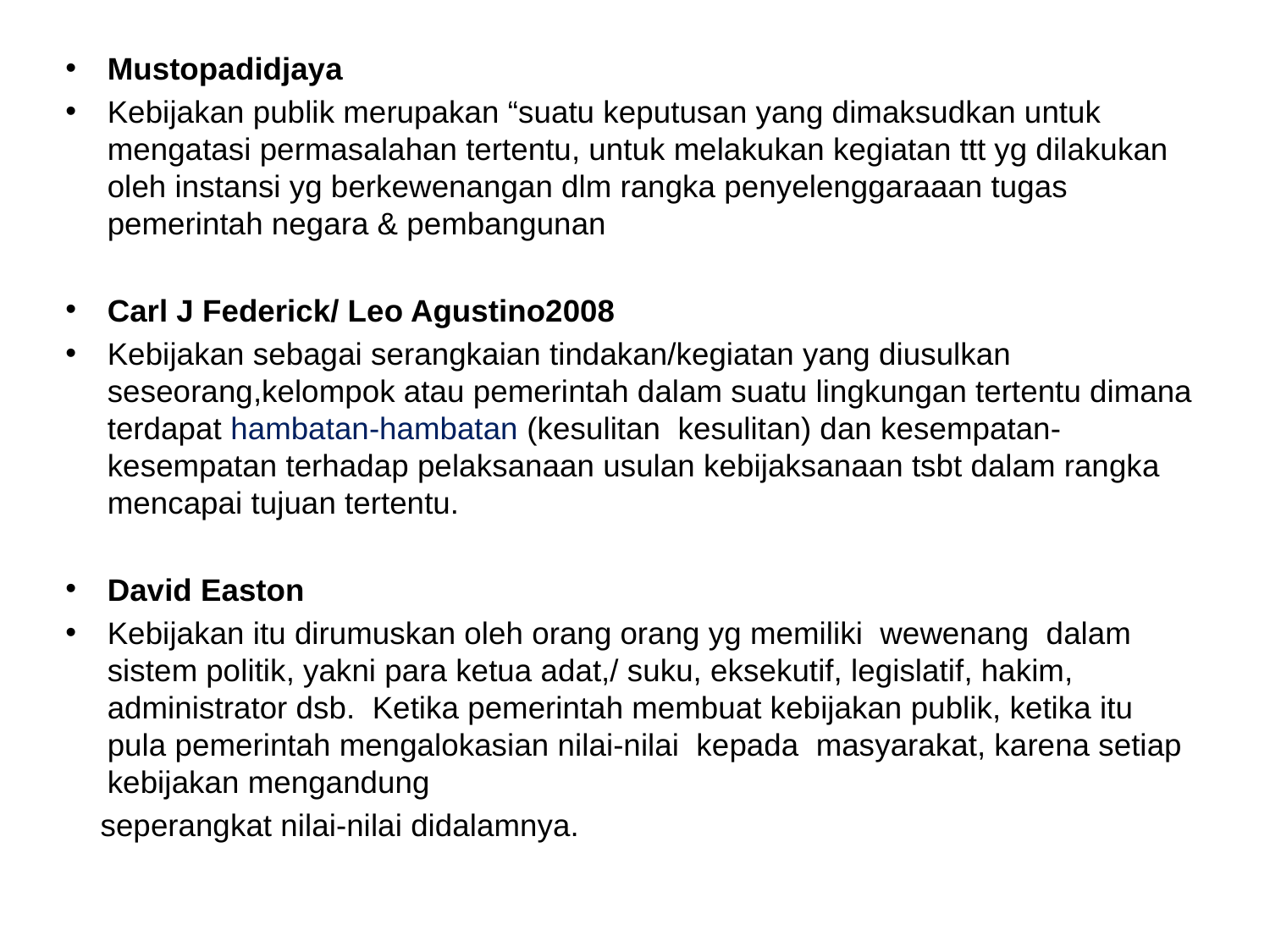

Mustopadidjaya
Kebijakan publik merupakan “suatu keputusan yang dimaksudkan untuk mengatasi permasalahan tertentu, untuk melakukan kegiatan ttt yg dilakukan oleh instansi yg berkewenangan dlm rangka penyelenggaraaan tugas pemerintah negara & pembangunan

Carl J Federick/ Leo Agustino2008
Kebijakan sebagai serangkaian tindakan/kegiatan yang diusulkan seseorang,kelompok atau pemerintah dalam suatu lingkungan tertentu dimana terdapat hambatan-hambatan (kesulitan  kesulitan) dan kesempatan-kesempatan terhadap pelaksanaan usulan kebijaksanaan tsbt dalam rangka mencapai tujuan tertentu.

David Easton
Kebijakan itu dirumuskan oleh orang orang yg memiliki  wewenang  dalam sistem politik, yakni para ketua adat,/ suku, eksekutif, legislatif, hakim, administrator dsb.  Ketika pemerintah membuat kebijakan publik, ketika itu pula pemerintah mengalokasian nilai-nilai  kepada  masyarakat, karena setiap kebijakan mengandung
    seperangkat nilai-nilai didalamnya.